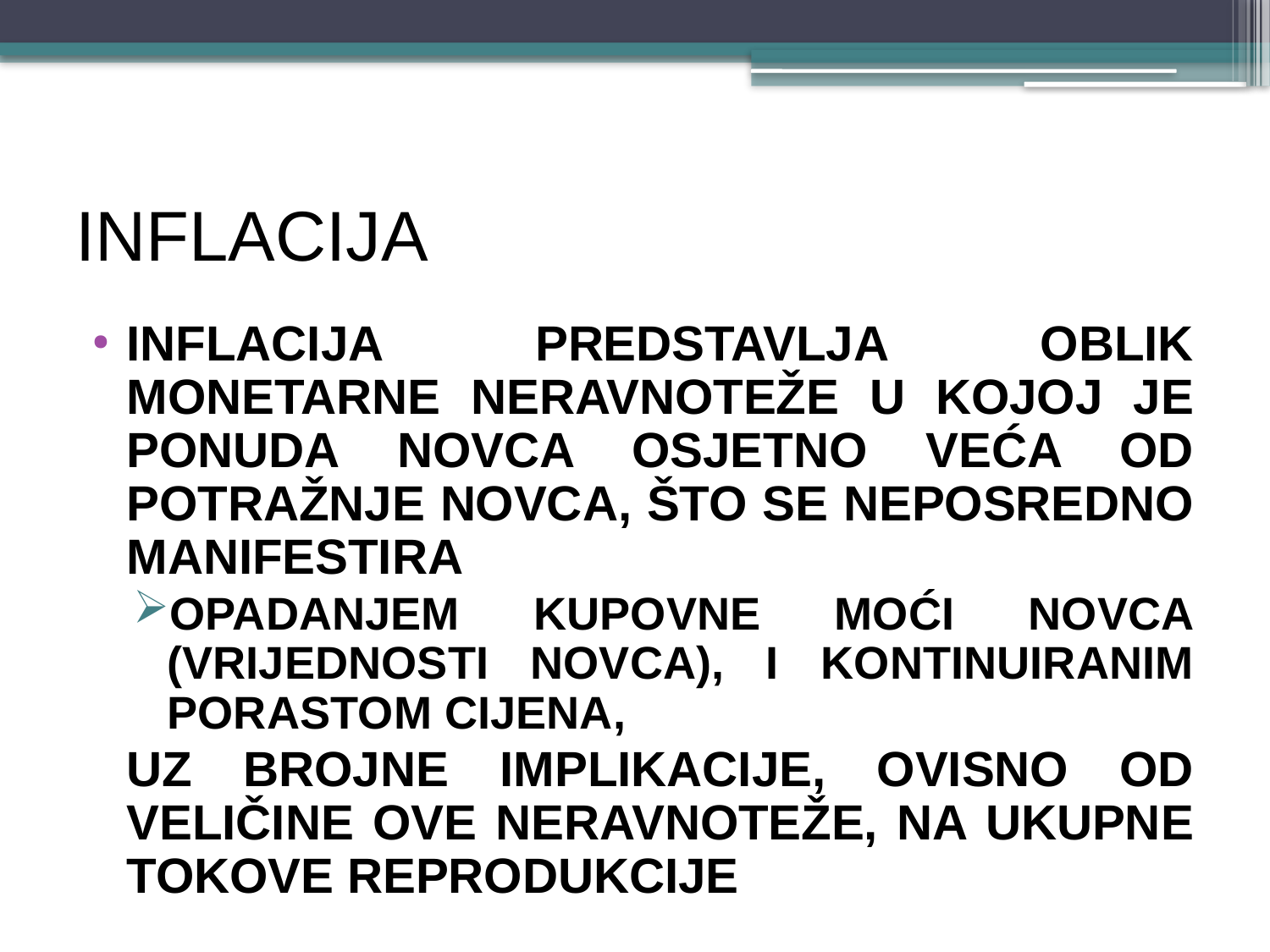

# INFLACIJA
INFLACIJA predstavlja oblik monetarne neravnoteže u kojoj je ponuda novca osjetno veća od potražnje novca, što se neposredno manifestira
opadanjem kupovne moći novca (vrijednosti novca), I kontinuiranim porastom cijena,
	uz brojne implikacije, ovisno od veličine ove neravnoteže, na ukupne tokove reprodukcije